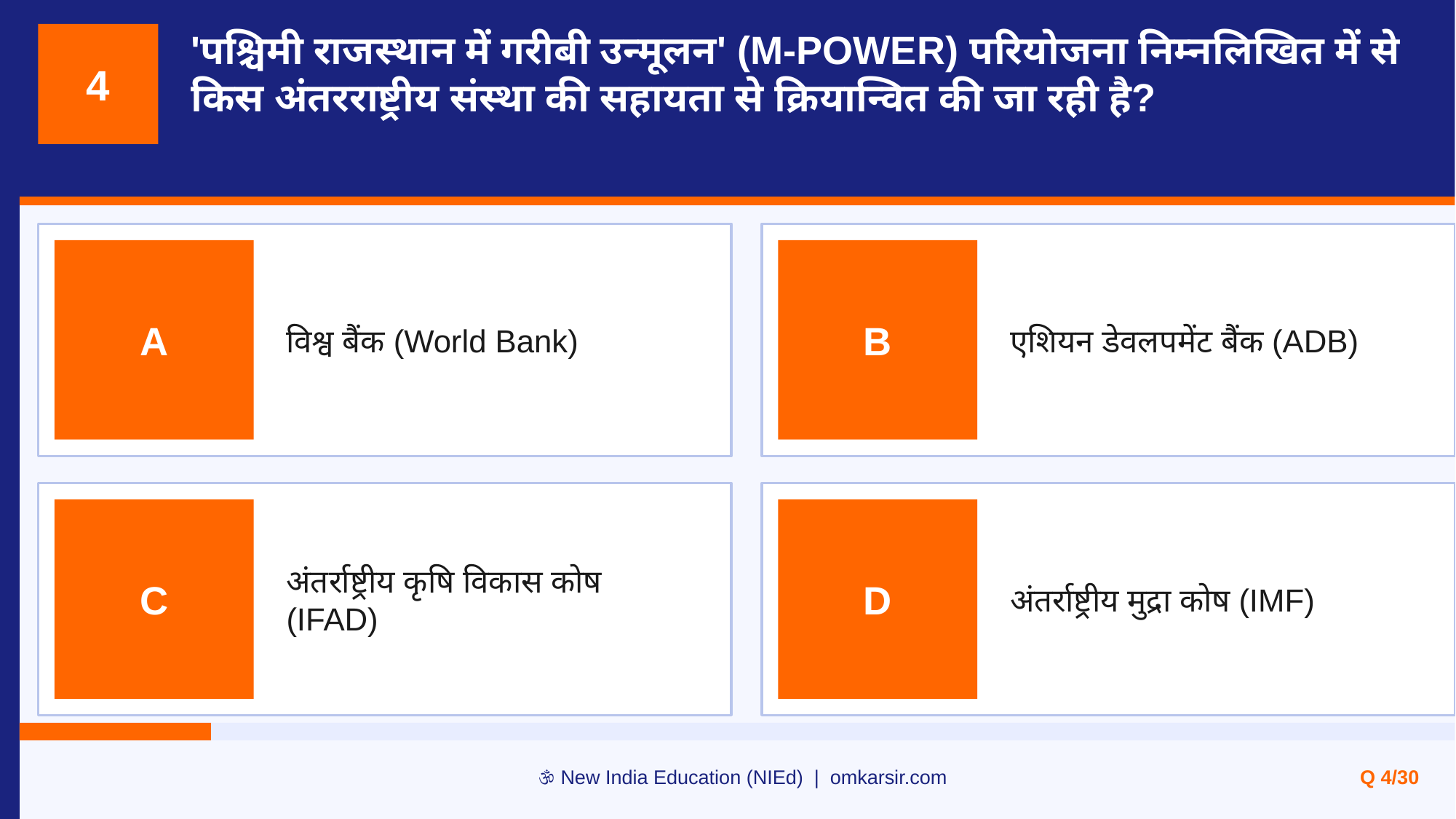

'पश्चिमी राजस्थान में गरीबी उन्मूलन' (M-POWER) परियोजना निम्नलिखित में से किस अंतरराष्ट्रीय संस्था की सहायता से क्रियान्वित की जा रही है?
4

विश्व बैंक (World Bank)
एशियन डेवलपमेंट बैंक (ADB)
A
B

अंतर्राष्ट्रीय कृषि विकास कोष (IFAD)
अंतर्राष्ट्रीय मुद्रा कोष (IMF)
C
D

🕉️ New India Education (NIEd)  |  omkarsir.com
Q 4/30